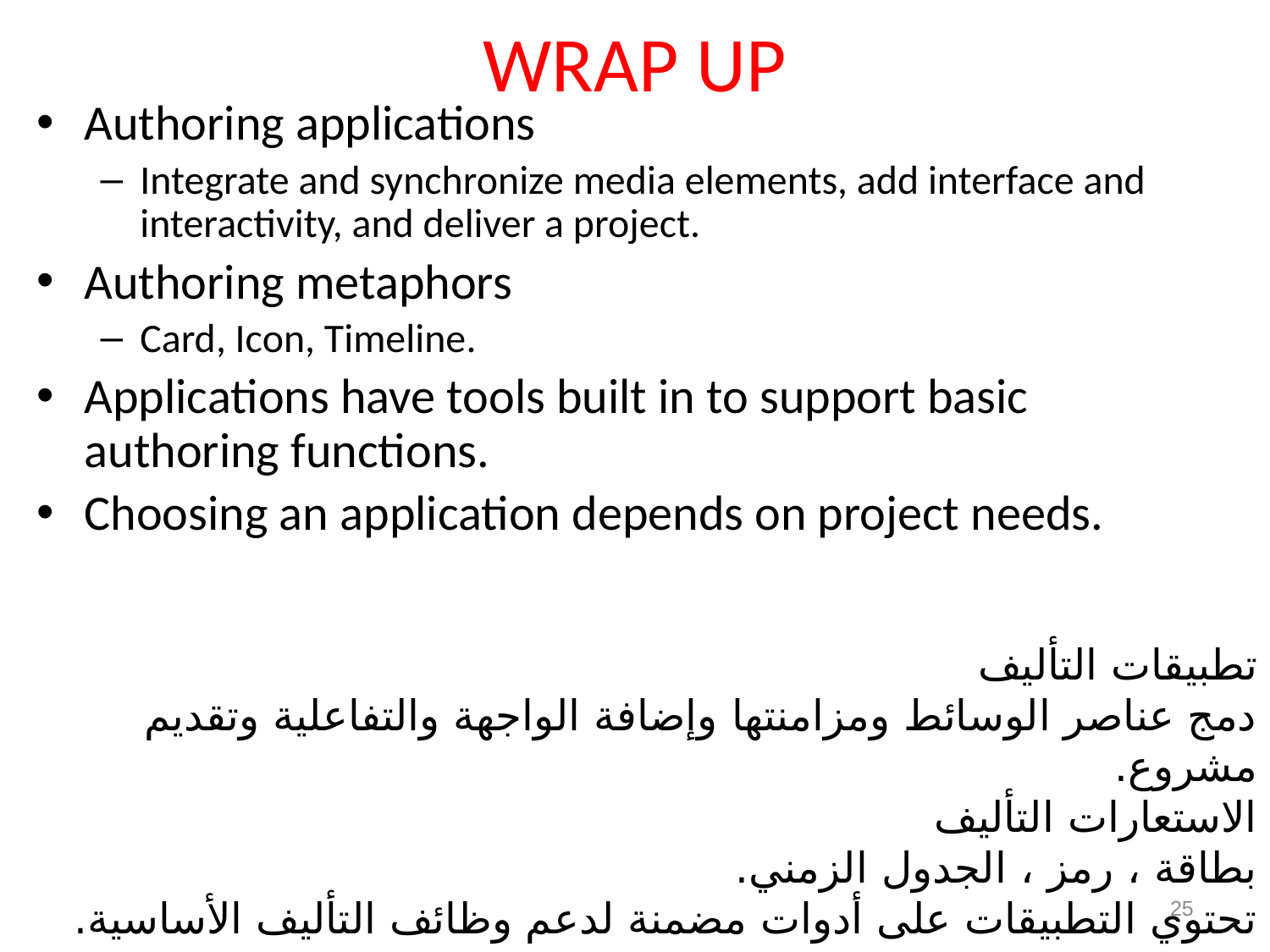

# WRAP UP
Authoring applications
Integrate and synchronize media elements, add interface and interactivity, and deliver a project.
Authoring metaphors
Card, Icon, Timeline.
Applications have tools built in to support basic authoring functions.
Choosing an application depends on project needs.

تطبيقات التأليف
دمج عناصر الوسائط ومزامنتها وإضافة الواجهة والتفاعلية وتقديم مشروع.
الاستعارات التأليف
بطاقة ، رمز ، الجدول الزمني.
تحتوي التطبيقات على أدوات مضمنة لدعم وظائف التأليف الأساسية.
يعتمد اختيار التطبيق على احتياجات المشروع.
25